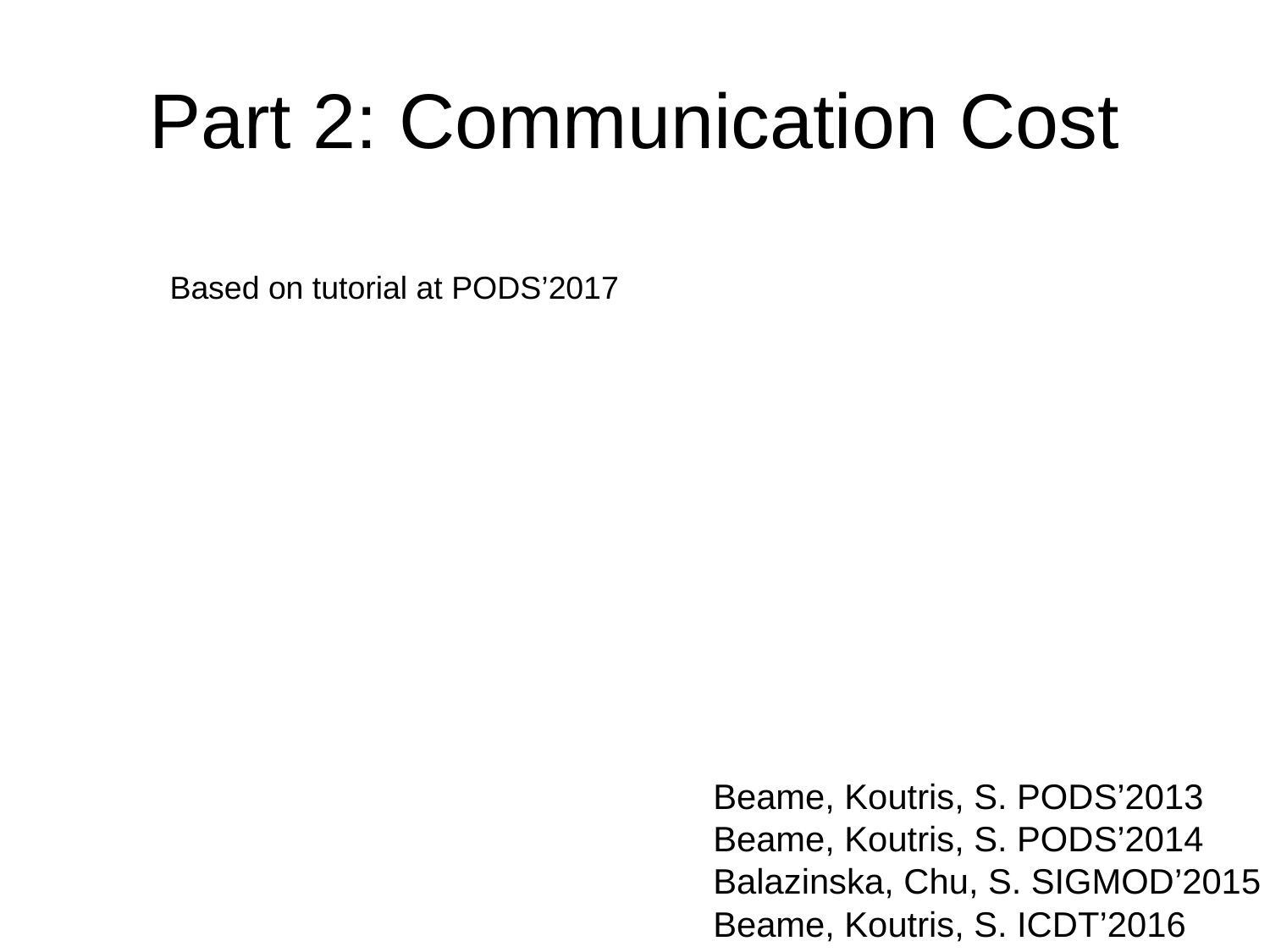

# Part 2: Communication Cost
Based on tutorial at PODS’2017
Beame, Koutris, S. PODS’2013
Beame, Koutris, S. PODS’2014
Balazinska, Chu, S. SIGMOD’2015
Beame, Koutris, S. ICDT’2016